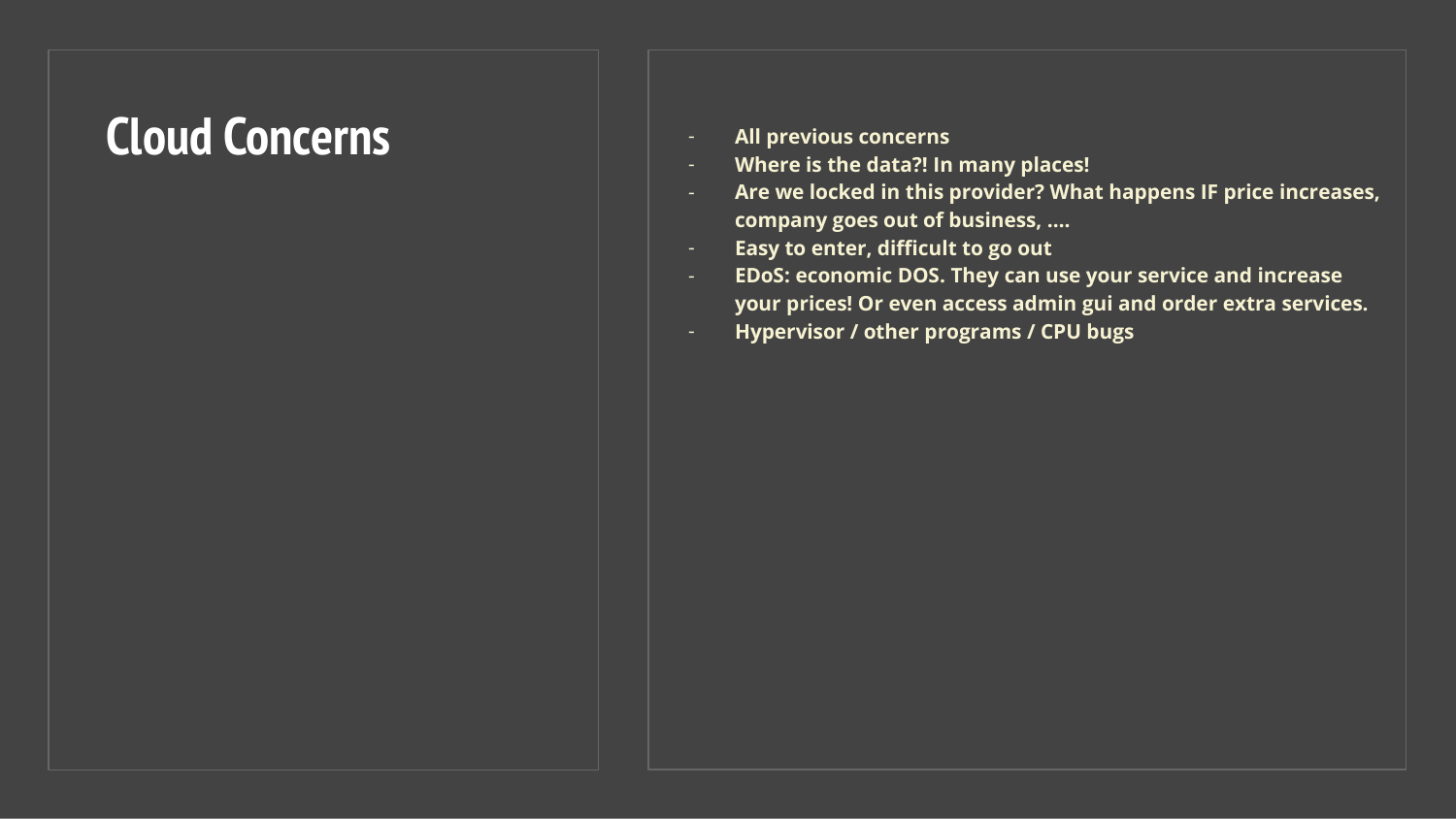

All previous concerns
Where is the data?! In many places!
Are we locked in this provider? What happens IF price increases, company goes out of business, ….
Easy to enter, difficult to go out
EDoS: economic DOS. They can use your service and increase your prices! Or even access admin gui and order extra services.
Hypervisor / other programs / CPU bugs

# Cloud Concerns